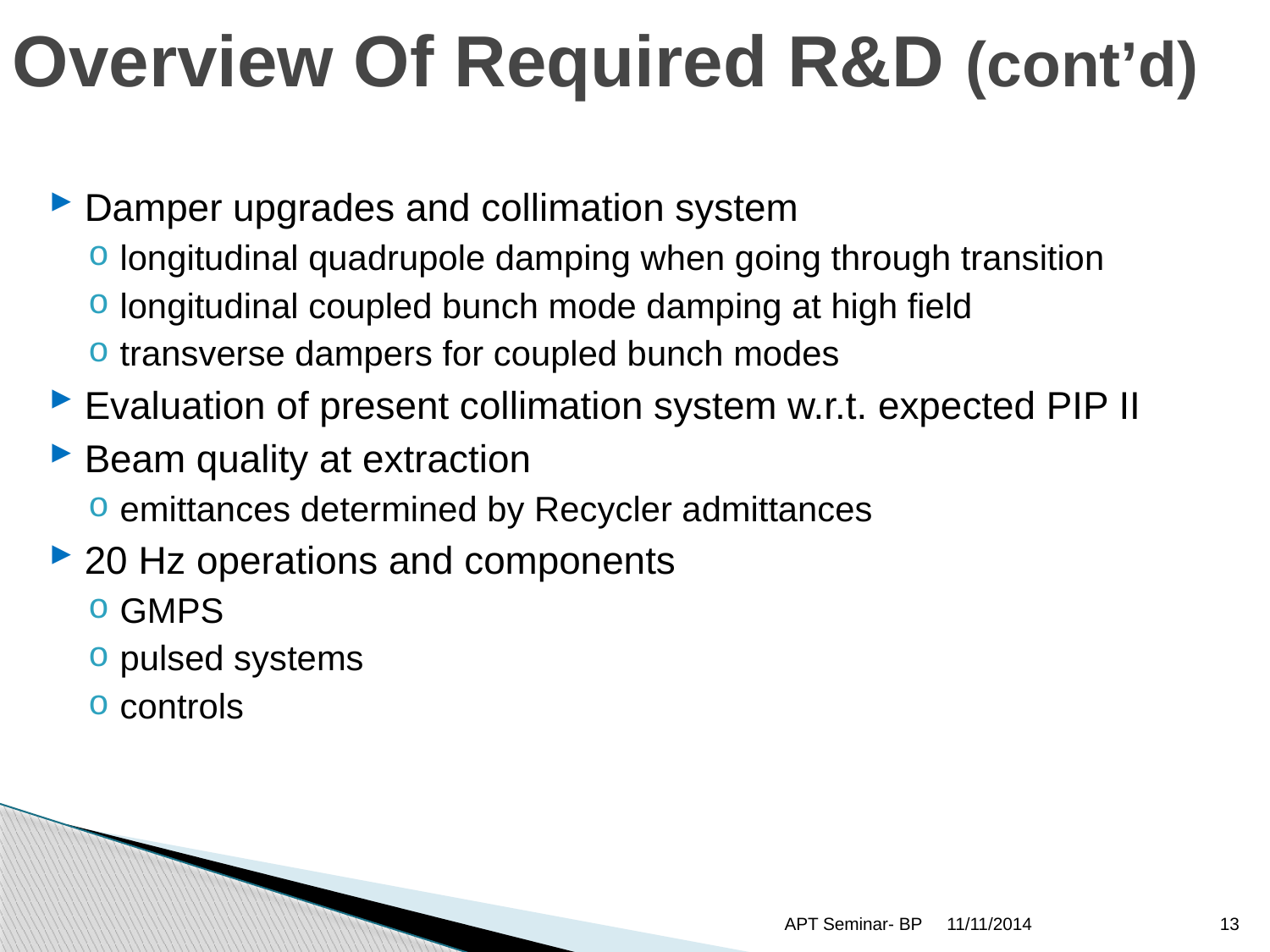

# Overview Of Required R&D (cont’d)

Damper upgrades and collimation system
longitudinal quadrupole damping when going through transition
longitudinal coupled bunch mode damping at high field
transverse dampers for coupled bunch modes
Evaluation of present collimation system w.r.t. expected PIP II
Beam quality at extraction
emittances determined by Recycler admittances
20 Hz operations and components
GMPS
pulsed systems
controls
APT Seminar- BP
11/11/2014
13